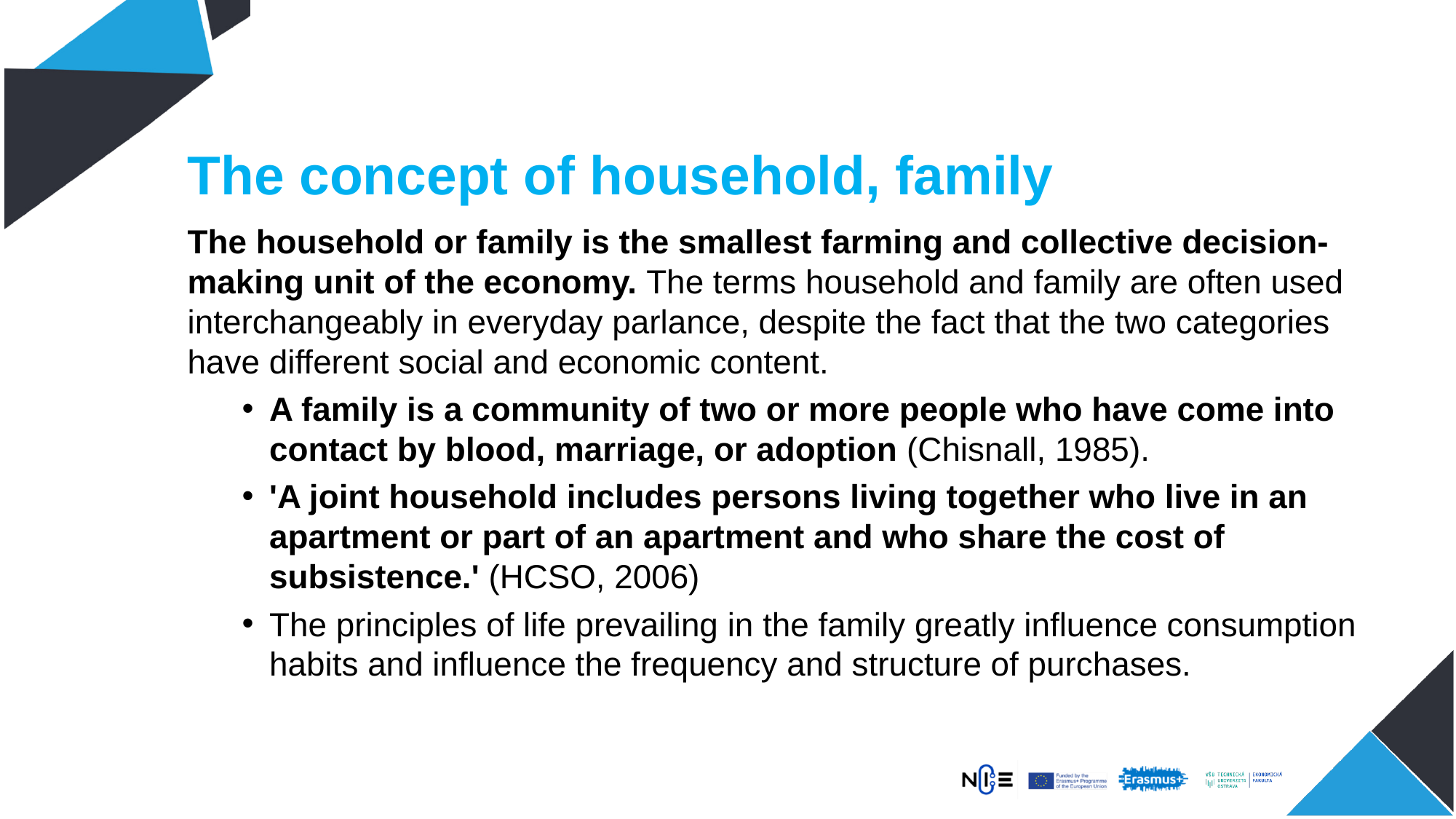

The concept of household, family
The household or family is the smallest farming and collective decision-making unit of the economy. The terms household and family are often used interchangeably in everyday parlance, despite the fact that the two categories have different social and economic content.
A family is a community of two or more people who have come into contact by blood, marriage, or adoption (Chisnall, 1985).
'A joint household includes persons living together who live in an apartment or part of an apartment and who share the cost of subsistence.' (HCSO, 2006)
The principles of life prevailing in the family greatly influence consumption habits and influence the frequency and structure of purchases.